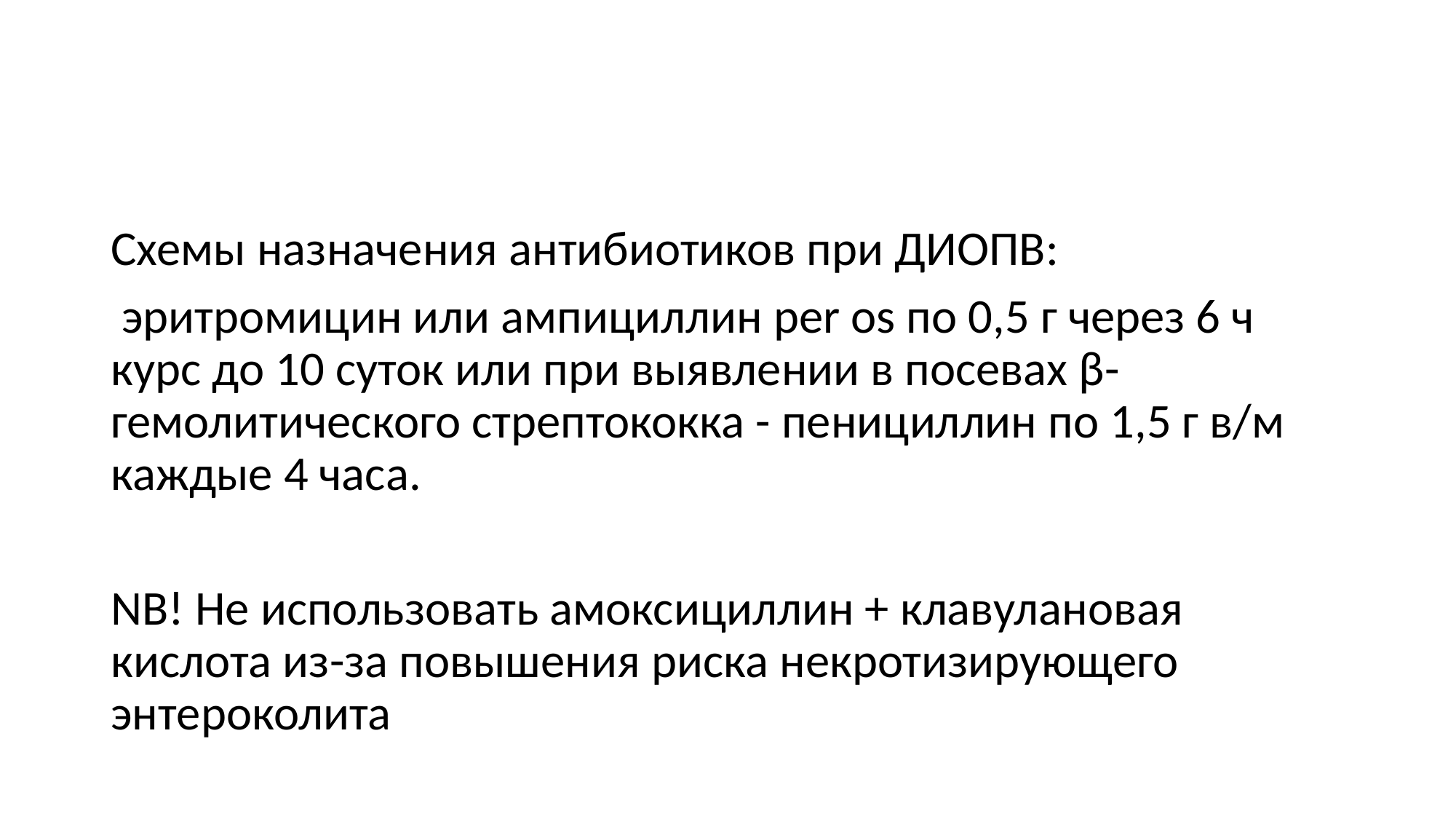

#
Схемы назначения антибиотиков при ДИОПВ:
 эритромицин или ампициллин per os по 0,5 г через 6 ч курс до 10 суток или при выявлении в посевах β-гемолитического стрептококка - пенициллин по 1,5 г в/м каждые 4 часа.

NB! Не использовать амоксициллин + клавулановая кислота из-за повышения риска некротизирующего энтероколита